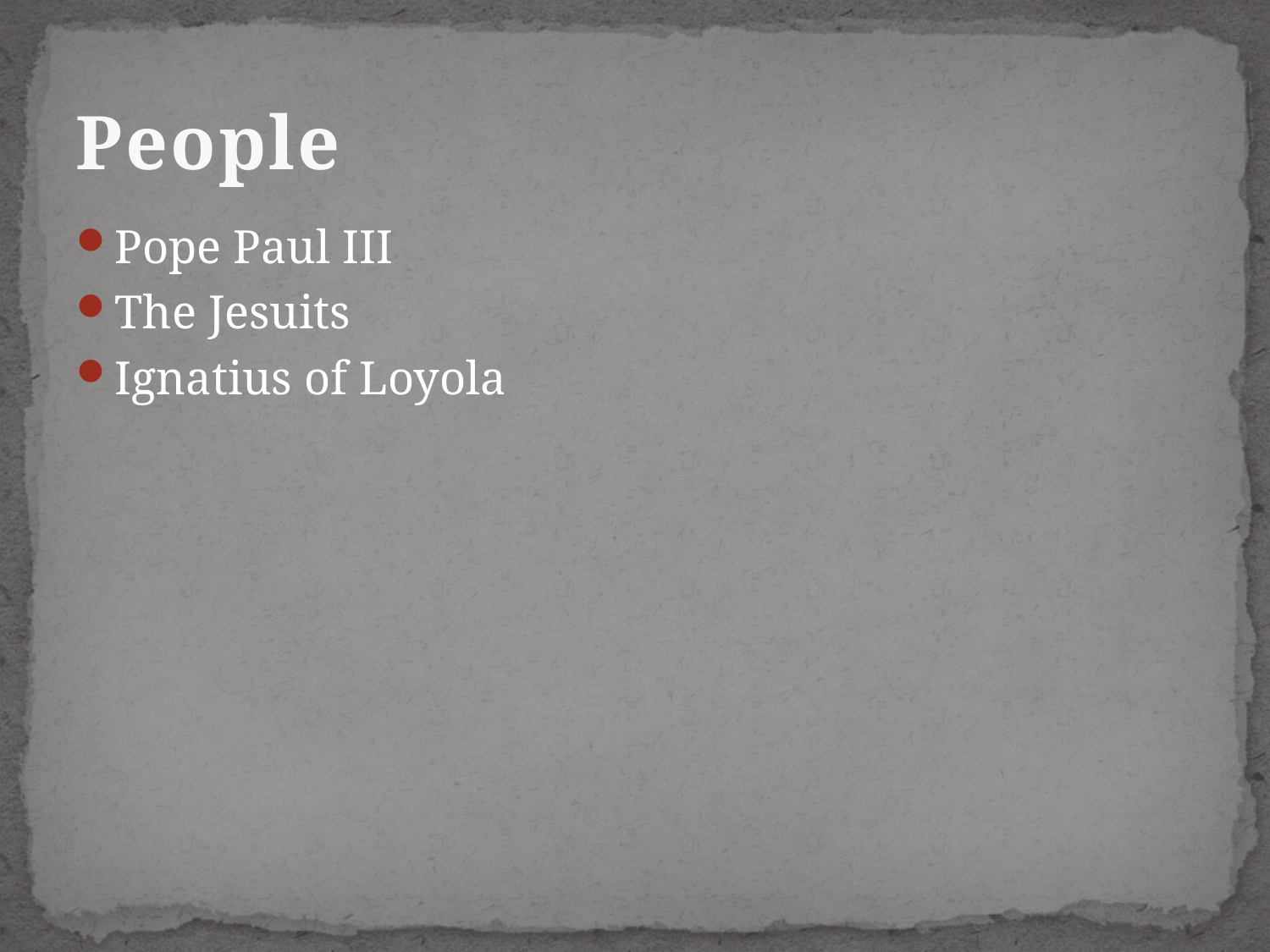

# People
Pope Paul III
The Jesuits
Ignatius of Loyola